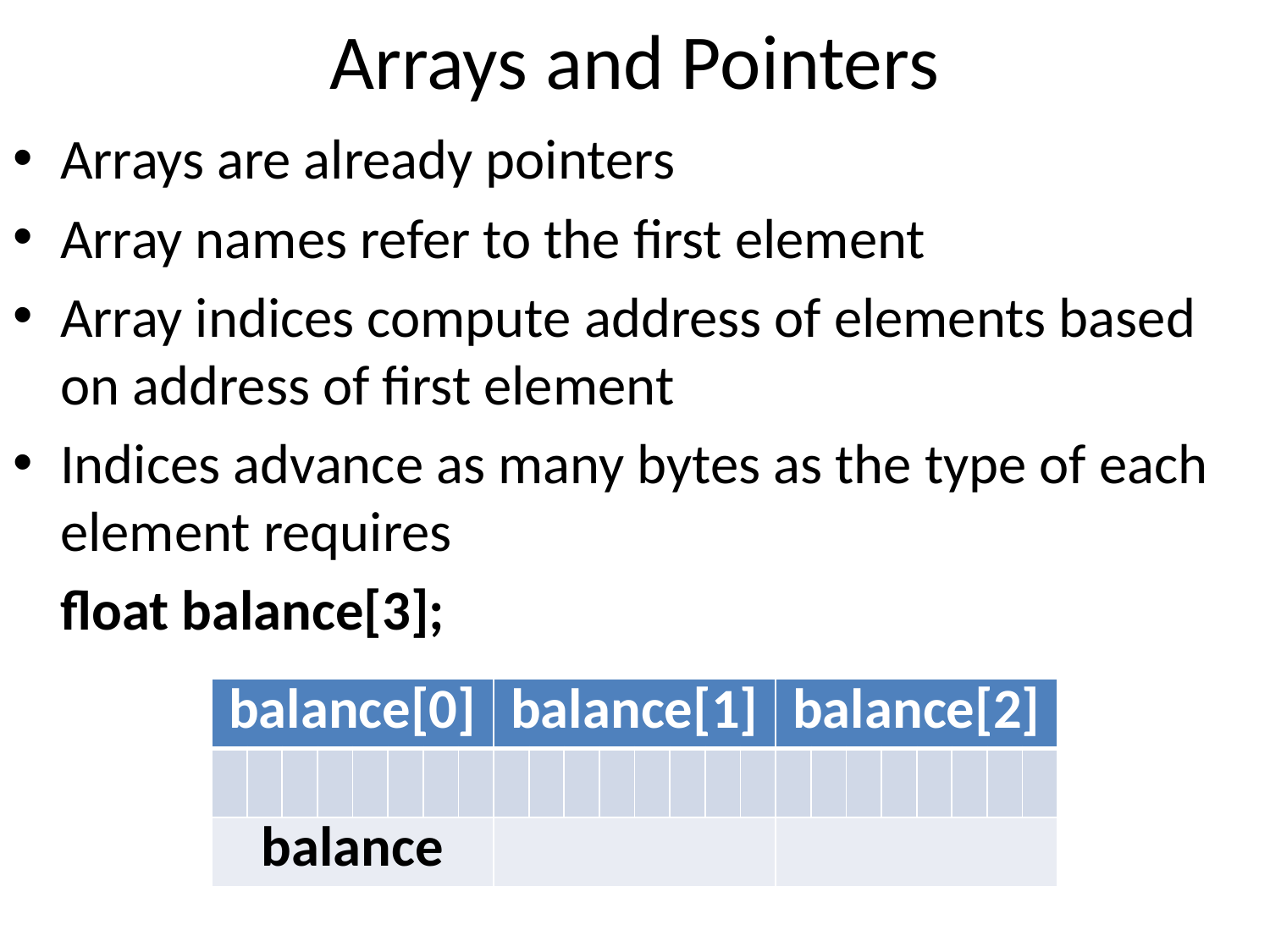

# Arrays and Pointers
Arrays are already pointers
Array names refer to the first element
Array indices compute address of elements based on address of first element
Indices advance as many bytes as the type of each element requires
	float balance[3];
| balance[0] |  |  |  |  |  |  |  | balance[1] |  |  |  |  |  |  |  | balance[2] |  |  |  |  |  |  |  |
| --- | --- | --- | --- | --- | --- | --- | --- | --- | --- | --- | --- | --- | --- | --- | --- | --- | --- | --- | --- | --- | --- | --- | --- |
|  |  |  |  |  |  |  |  |  |  |  |  |  |  |  |  |  |  |  |  |  |  |  |  |
| balance |  |  |  |  |  |  |  |  |  |  |  |  |  |  |  |  |  |  |  |  |  |  |  |